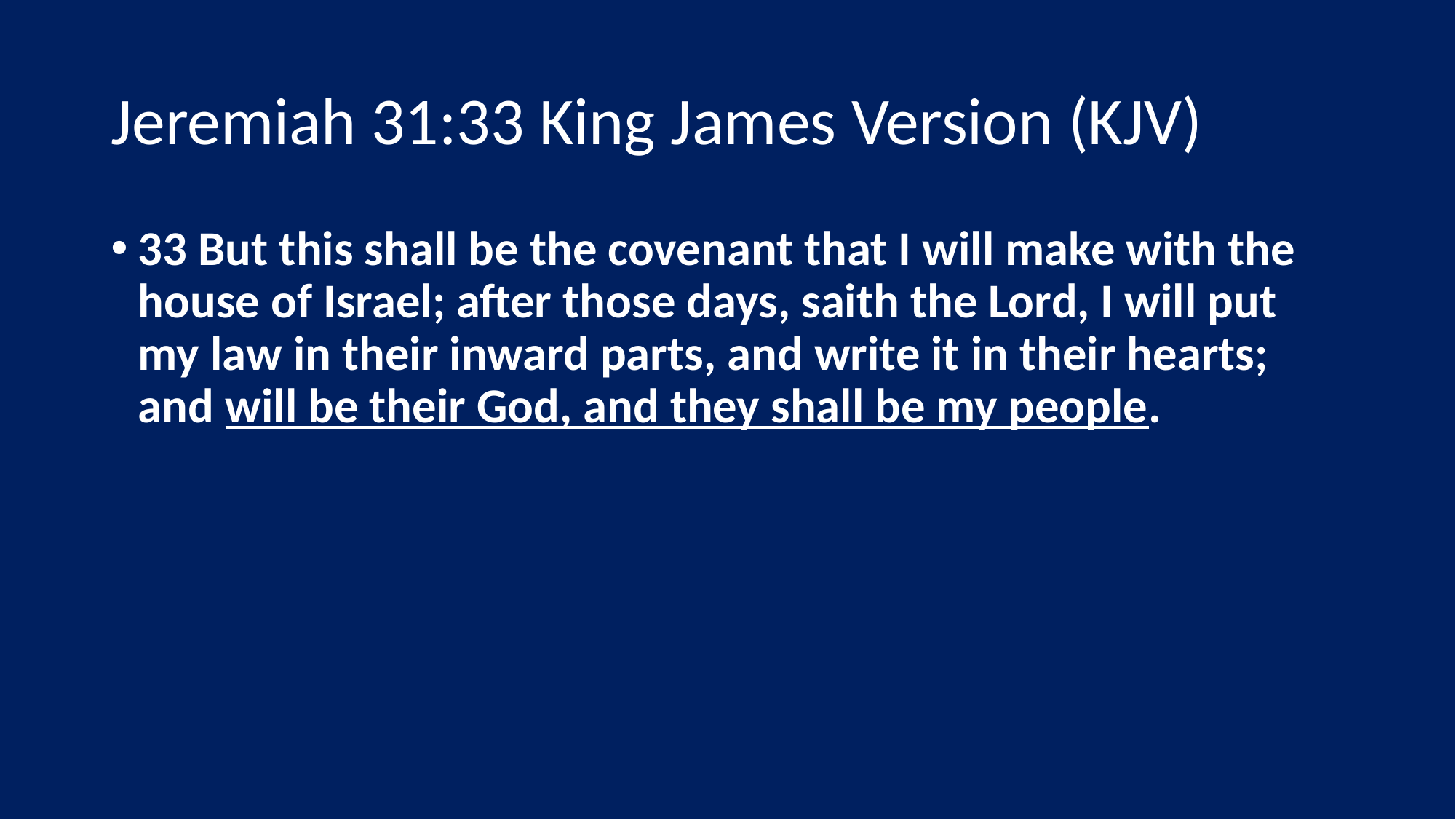

# Jeremiah 31:33 King James Version (KJV)
33 But this shall be the covenant that I will make with the house of Israel; after those days, saith the Lord, I will put my law in their inward parts, and write it in their hearts; and will be their God, and they shall be my people.